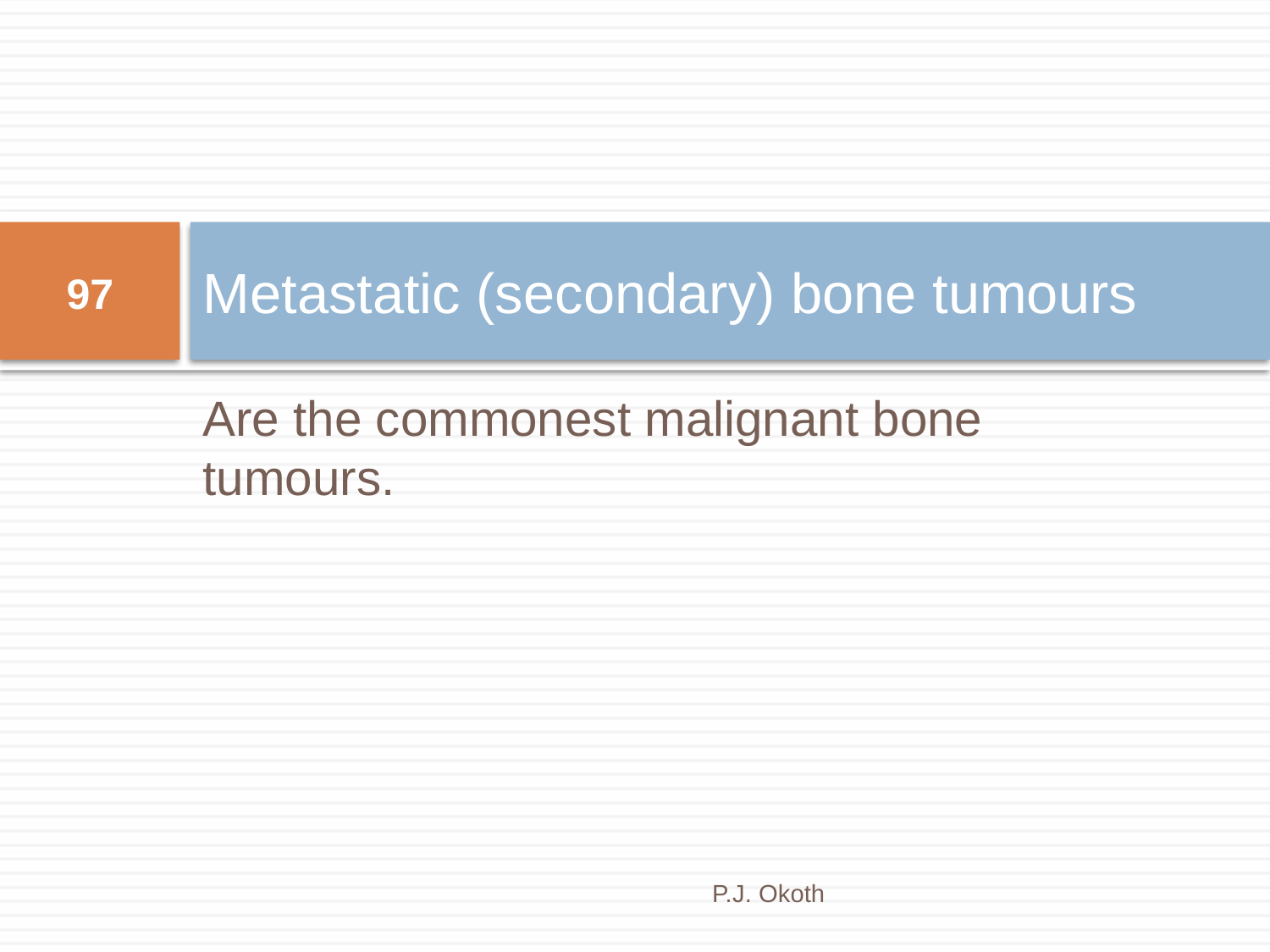

# Metastatic (secondary) bone tumours
97
Are the commonest malignant bone tumours.
P.J. Okoth